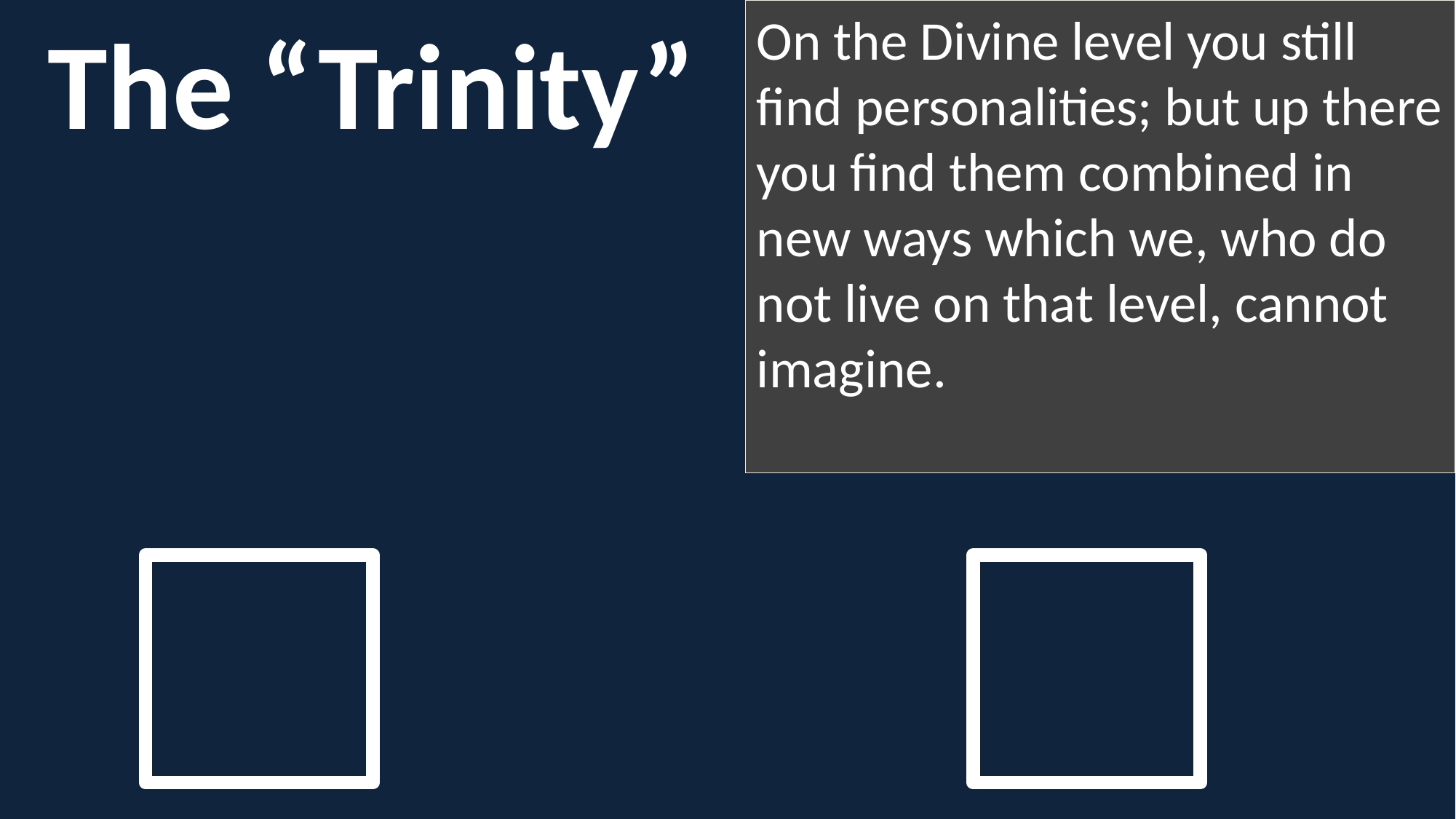

On the Divine level you still find personalities; but up there you find them combined in new ways which we, who do not live on that level, cannot imagine.

The “Trinity”